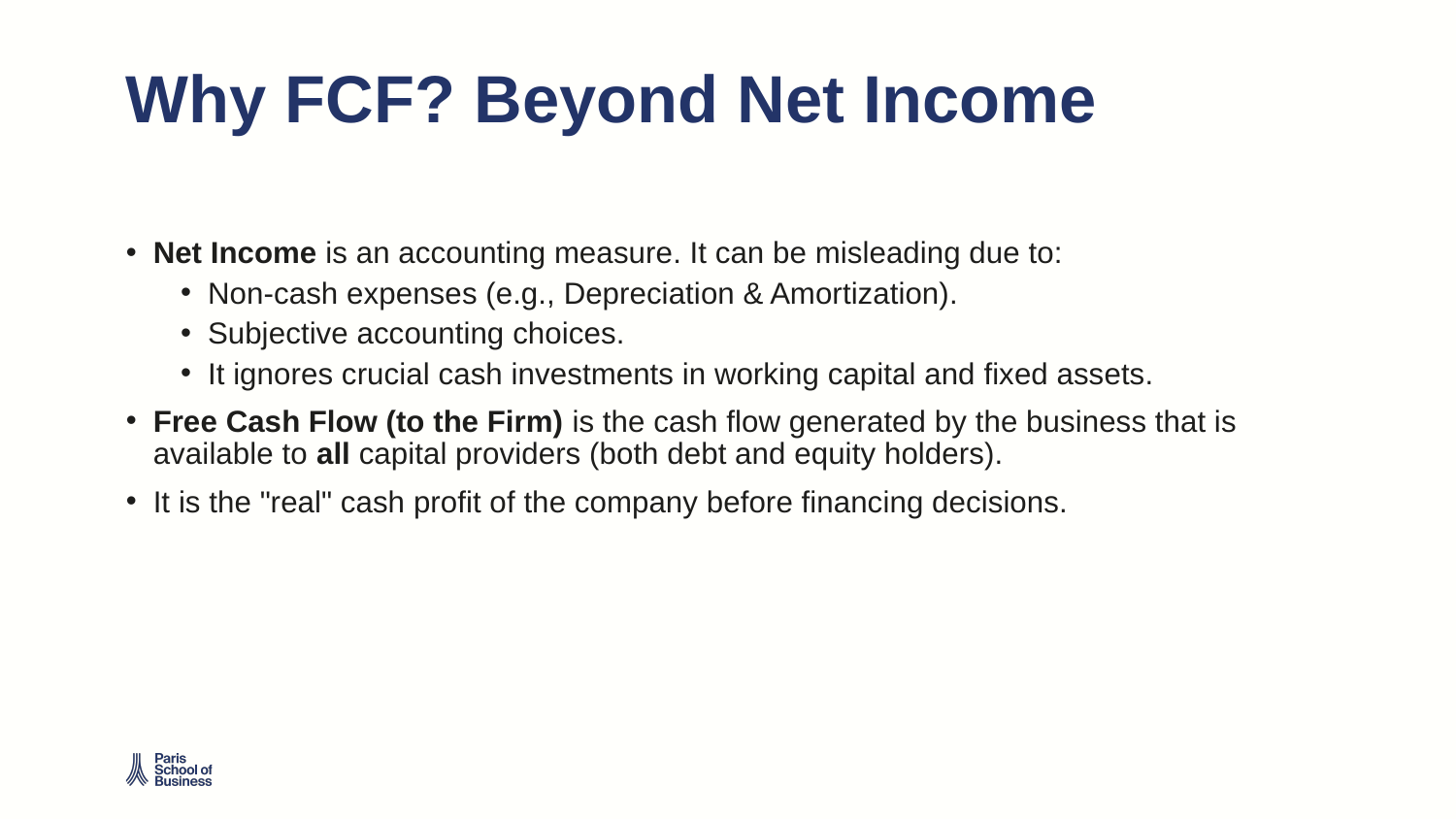

# Why FCF? Beyond Net Income
Net Income is an accounting measure. It can be misleading due to:
Non-cash expenses (e.g., Depreciation & Amortization).
Subjective accounting choices.
It ignores crucial cash investments in working capital and fixed assets.
Free Cash Flow (to the Firm) is the cash flow generated by the business that is available to all capital providers (both debt and equity holders).
It is the "real" cash profit of the company before financing decisions.